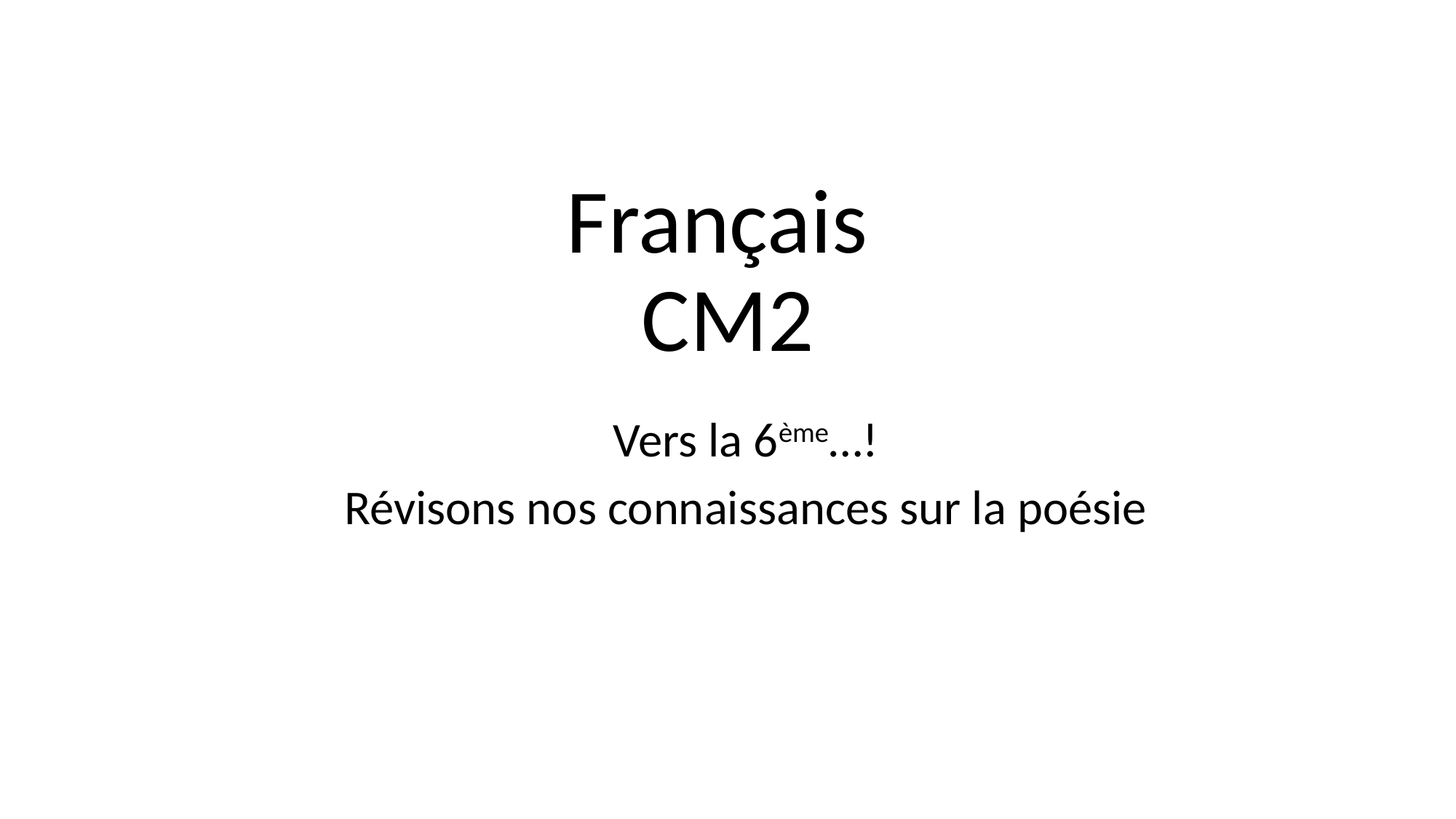

# Français CM2
Vers la 6ème…!
Révisons nos connaissances sur la poésie